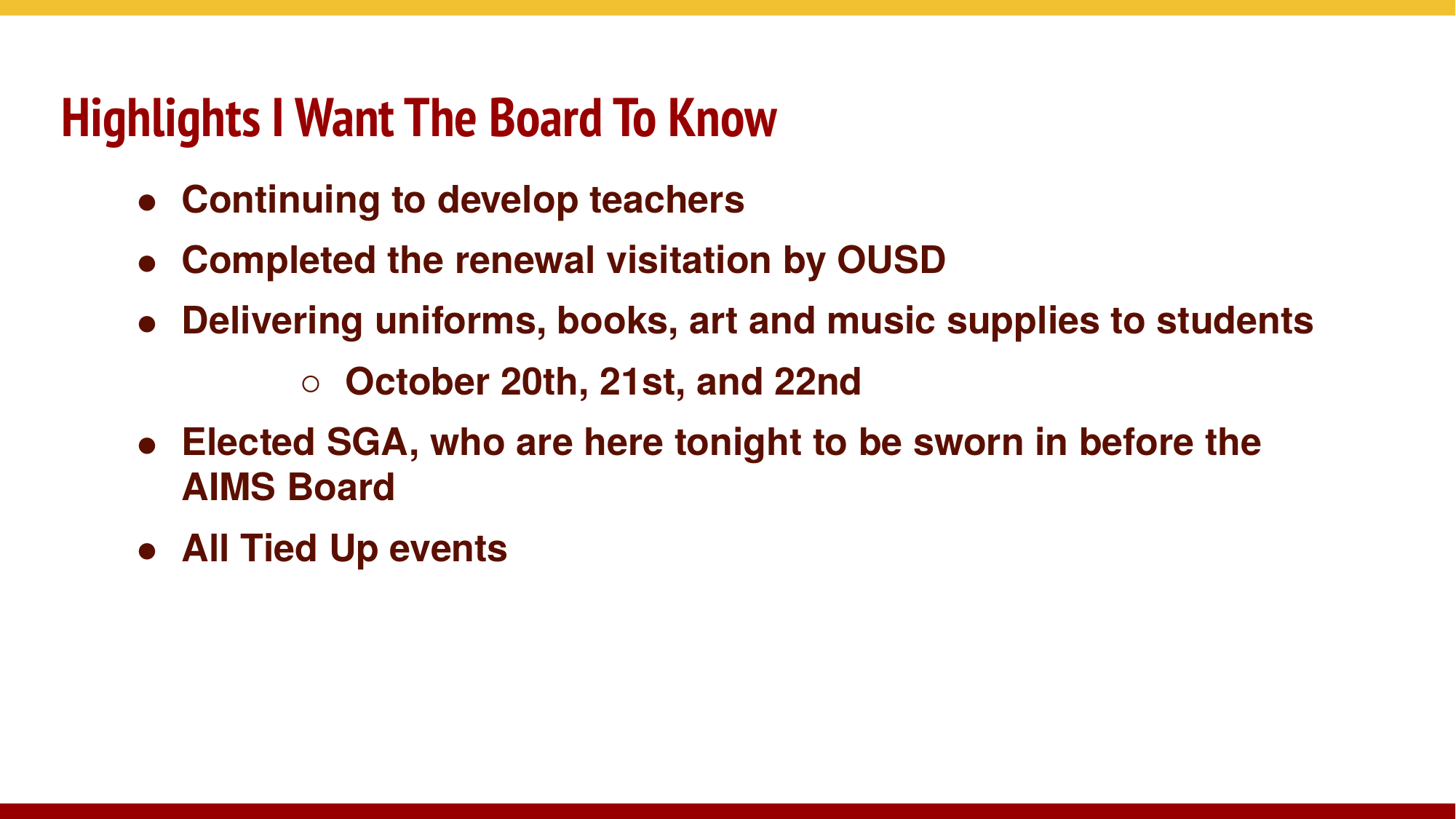

# Highlights I Want The Board To Know
Continuing to develop teachers
Completed the renewal visitation by OUSD
Delivering uniforms, books, art and music supplies to students
October 20th, 21st, and 22nd
Elected SGA, who are here tonight to be sworn in before the AIMS Board
All Tied Up events